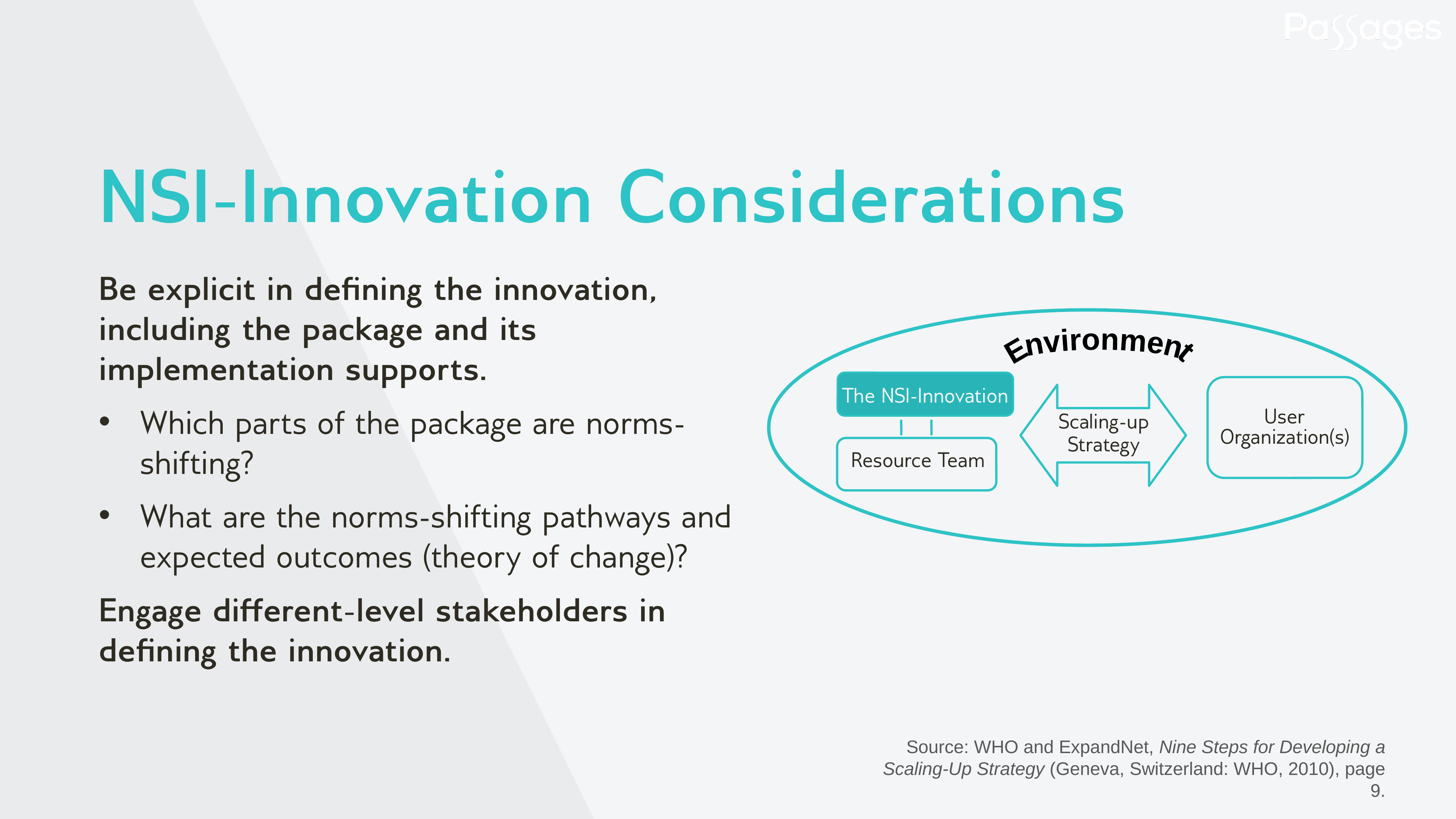

NSI-Innovation Considerations
Be explicit in defining the innovation, including the package and its implementation supports.
Which parts of the package are norms-shifting?
What are the norms-shifting pathways and expected outcomes (theory of change)?
Engage different-level stakeholders in defining the innovation.

Environment
The NSI-Innovation

User
Organization(s)

Scaling-up
Strategy

Resource Team
Source: WHO and ExpandNet, Nine Steps for Developing a Scaling-Up Strategy (Geneva, Switzerland: WHO, 2010), page 9.